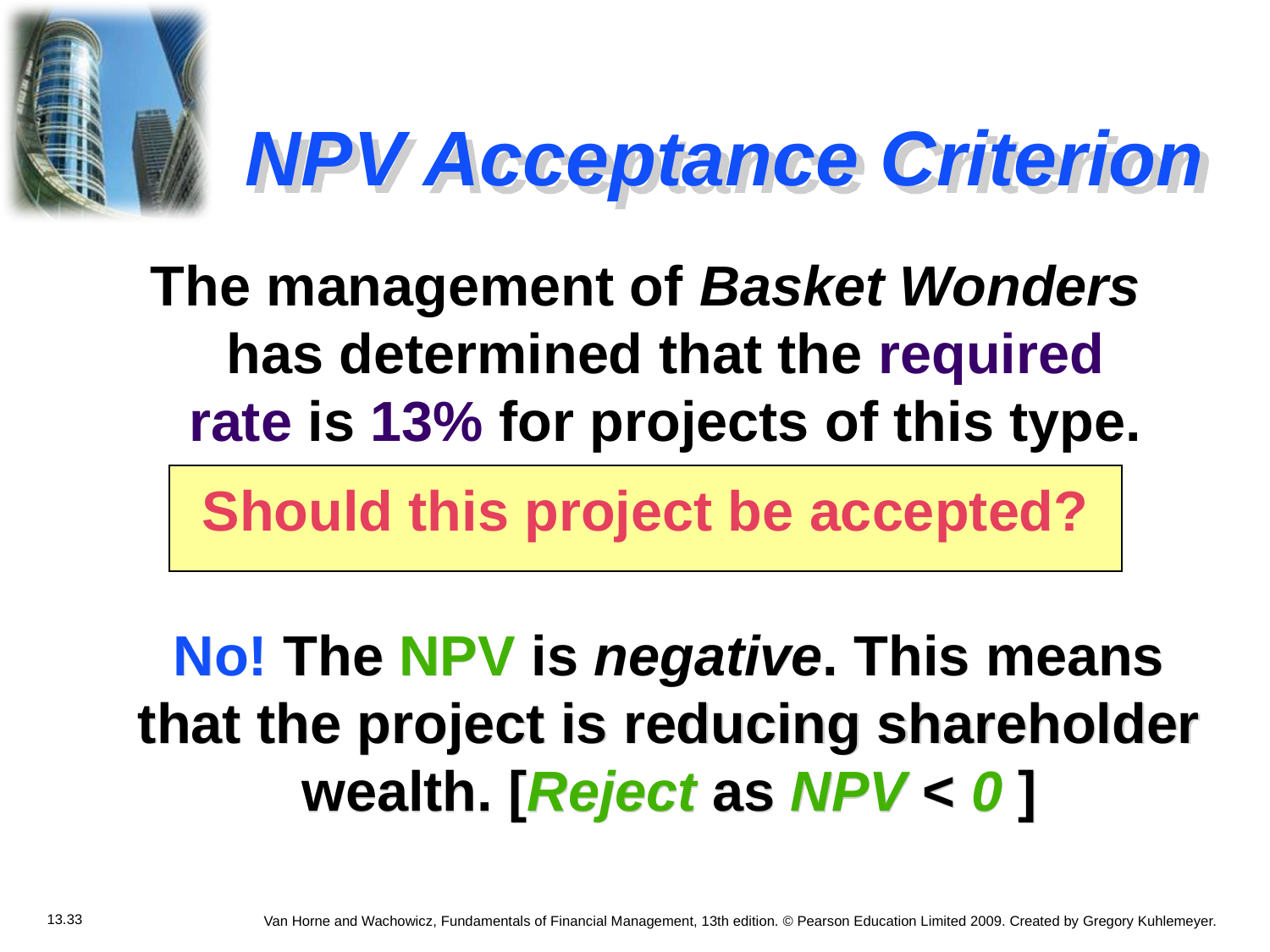

# NPV Acceptance Criterion
The management of Basket Wonders has determined that the required rate is 13% for projects of this type.
Should this project be accepted?

   No! The NPV is negative. This means that the project is reducing shareholder wealth. [Reject as NPV < 0 ]